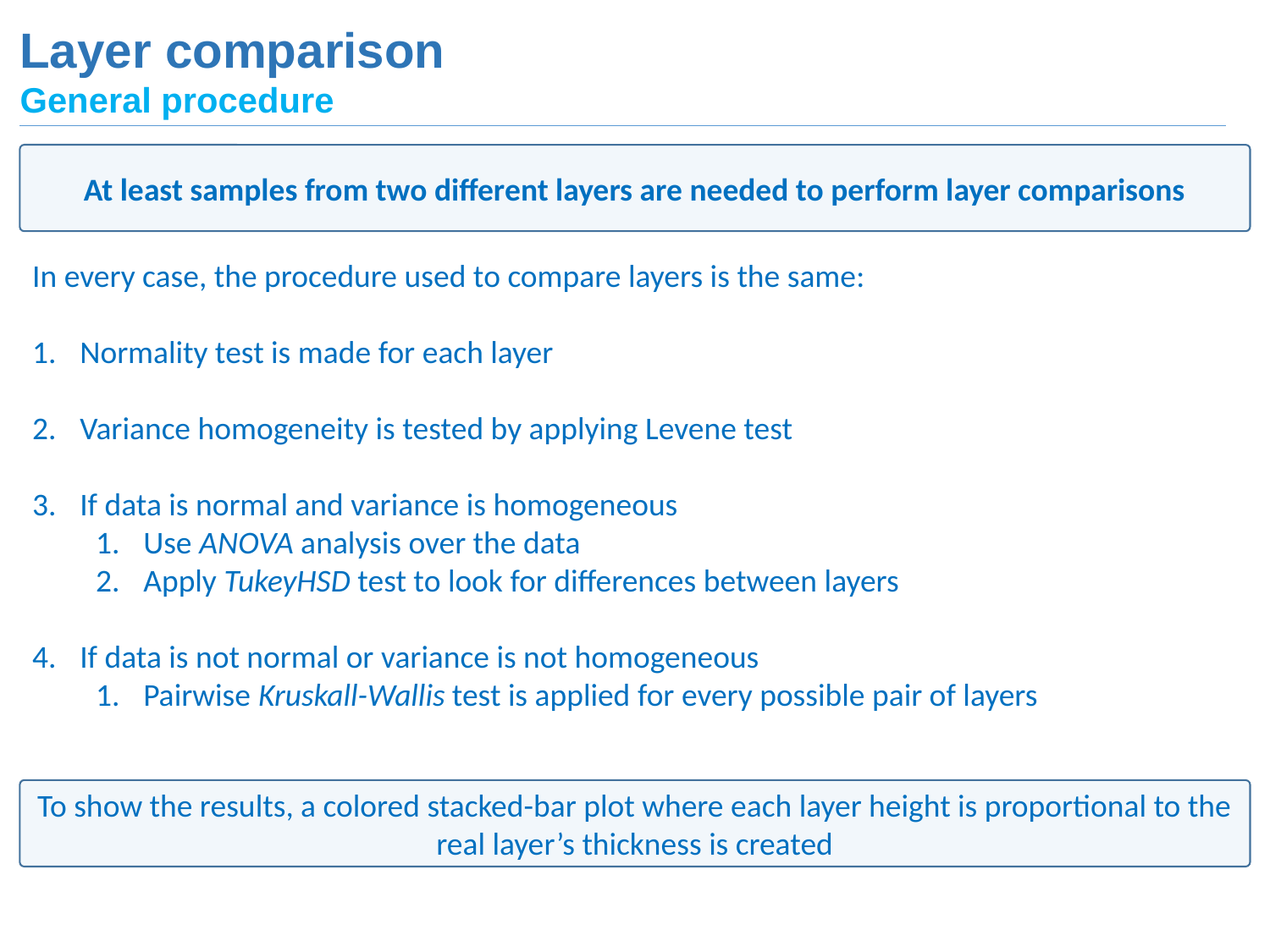

Layer comparison
General procedure
At least samples from two different layers are needed to perform layer comparisons
In every case, the procedure used to compare layers is the same:

Normality test is made for each layer

Variance homogeneity is tested by applying Levene test

If data is normal and variance is homogeneous
Use ANOVA analysis over the data
Apply TukeyHSD test to look for differences between layers

If data is not normal or variance is not homogeneous
Pairwise Kruskall-Wallis test is applied for every possible pair of layers
To show the results, a colored stacked-bar plot where each layer height is proportional to the real layer’s thickness is created